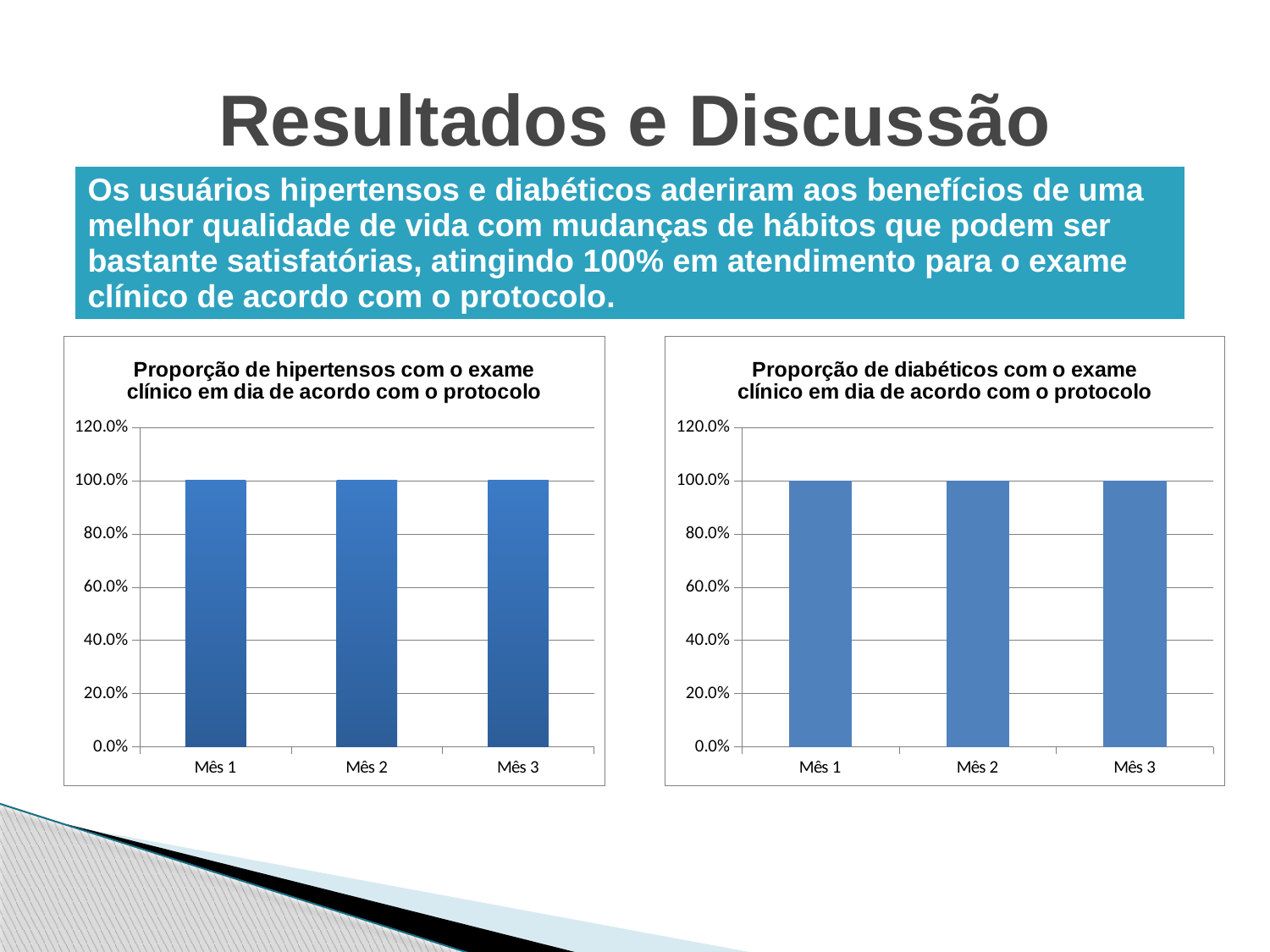

# Resultados e Discussão
| Os usuários hipertensos e diabéticos aderiram aos benefícios de uma melhor qualidade de vida com mudanças de hábitos que podem ser bastante satisfatórias, atingindo 100% em atendimento para o exame clínico de acordo com o protocolo. |
| --- |

### Chart: Proporção de hipertensos com o exame clínico em dia de acordo com o protocolo

| Category | Proporção de hipertensos com o exame clínico em dia de acordo com o protocolo |
|---|---|
| Mês 1 | 1.0 |
| Mês 2 | 1.0 |
| Mês 3 | 1.0 |

### Chart: Proporção de diabéticos com o exame clínico em dia de acordo com o protocolo

| Category | Proporção de diabéticos com o exame clínico em dia de acordo com o protocolo |
|---|---|
| Mês 1 | 1.0 |
| Mês 2 | 1.0 |
| Mês 3 | 1.0 |